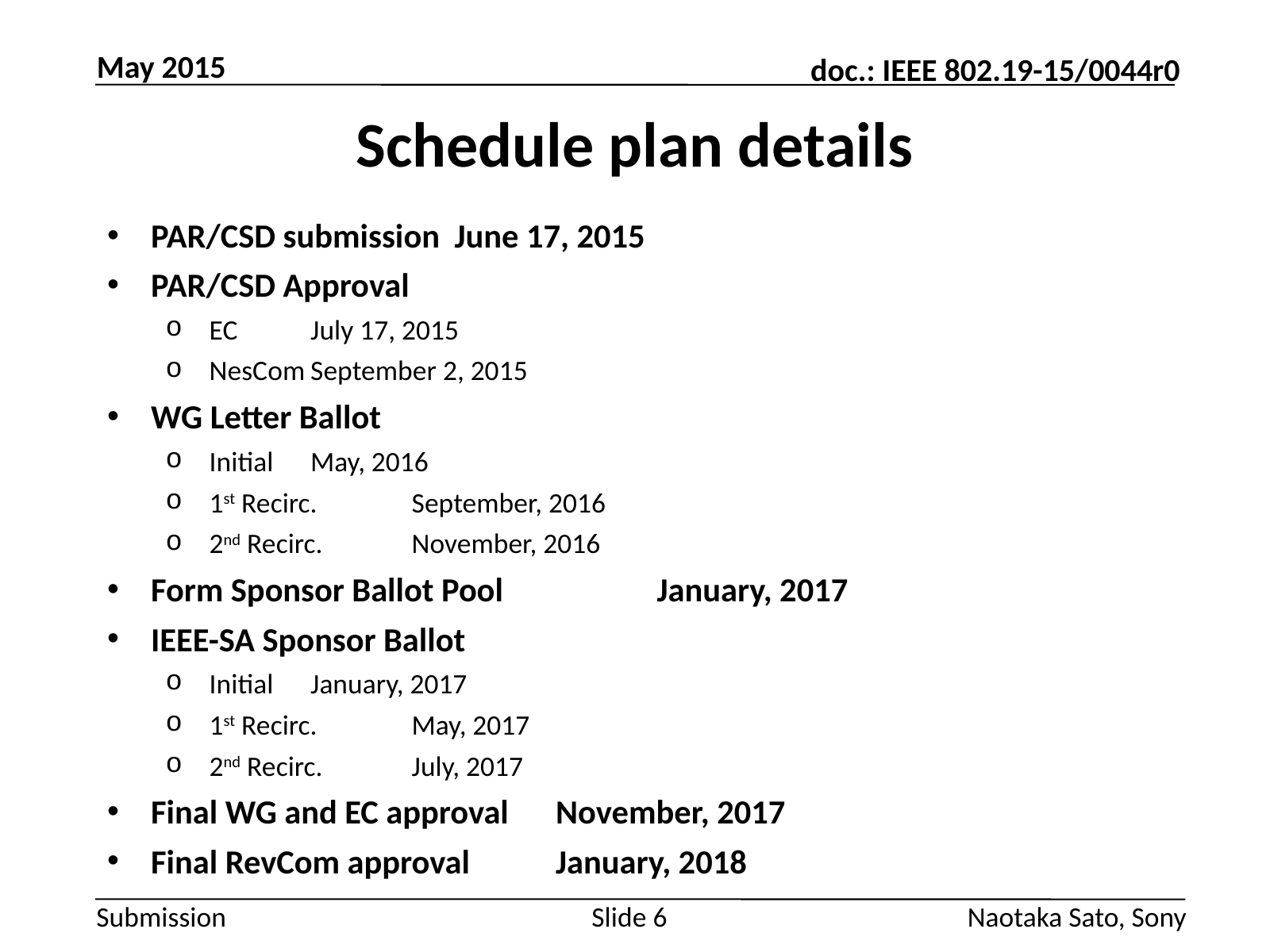

May 2015
# Schedule plan details
PAR/CSD submission			June 17, 2015
PAR/CSD Approval
EC						July 17, 2015
NesCom					September 2, 2015
WG Letter Ballot
Initial						May, 2016
1st Recirc.					September, 2016
2nd Recirc.					November, 2016
Form Sponsor Ballot Pool	 	January, 2017
IEEE-SA Sponsor Ballot
Initial						January, 2017
1st Recirc.					May, 2017
2nd Recirc.					July, 2017
Final WG and EC approval		November, 2017
Final RevCom approval		January, 2018
Slide 6
Naotaka Sato, Sony